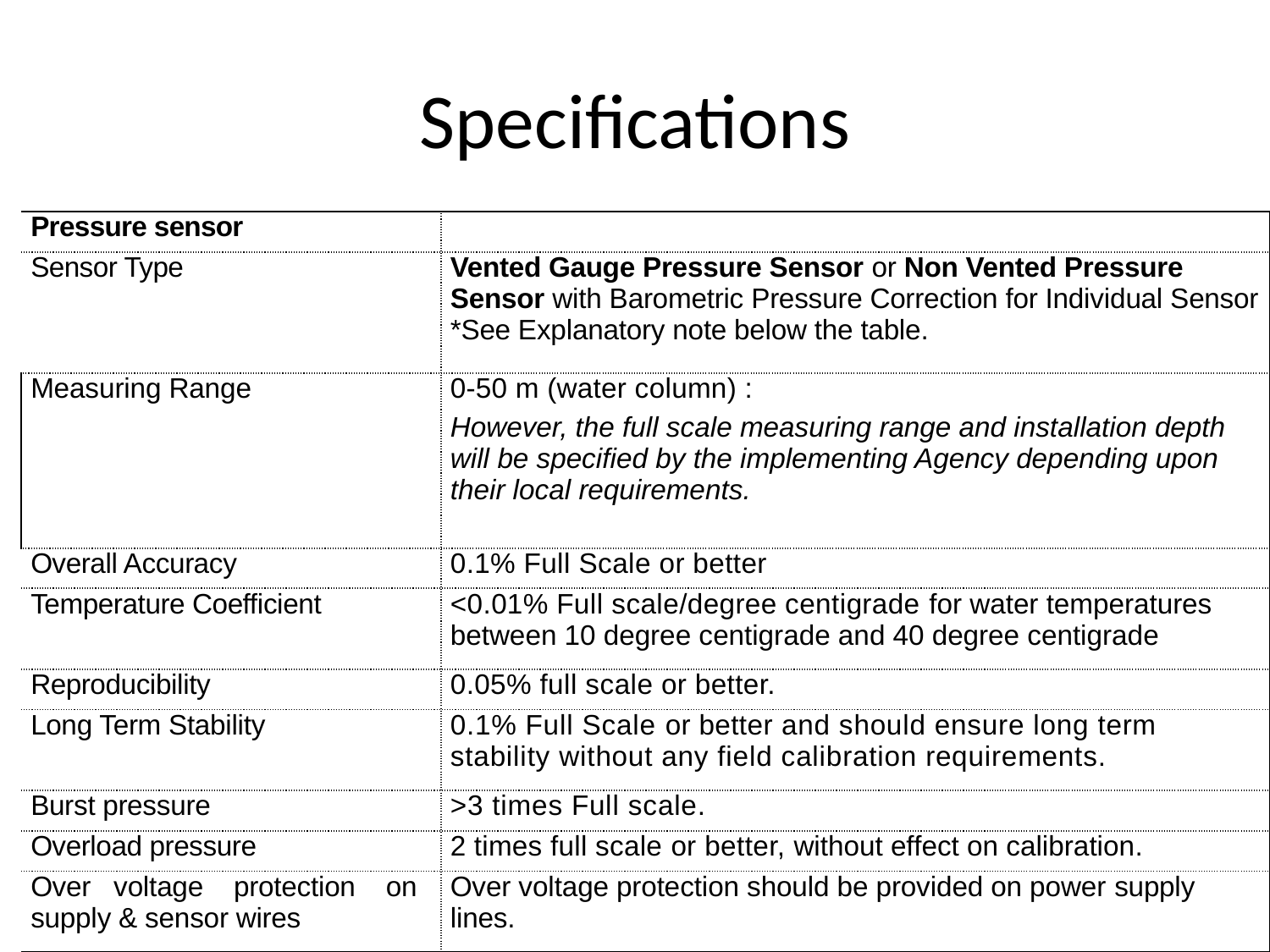

# Specifications
| Pressure sensor |  |
| --- | --- |
| Sensor Type | Vented Gauge Pressure Sensor or Non Vented Pressure Sensor with Barometric Pressure Correction for Individual Sensor \*See Explanatory note below the table. |
| Measuring Range | 0-50 m (water column) : However, the full scale measuring range and installation depth will be specified by the implementing Agency depending upon their local requirements. |
| Overall Accuracy | 0.1% Full Scale or better |
| Temperature Coefficient | <0.01% Full scale/degree centigrade for water temperatures between 10 degree centigrade and 40 degree centigrade |
| Reproducibility | 0.05% full scale or better. |
| Long Term Stability | 0.1% Full Scale or better and should ensure long term stability without any field calibration requirements. |
| Burst pressure | >3 times Full scale. |
| Overload pressure | 2 times full scale or better, without effect on calibration. |
| Over voltage protection on supply & sensor wires | Over voltage protection should be provided on power supply lines. |